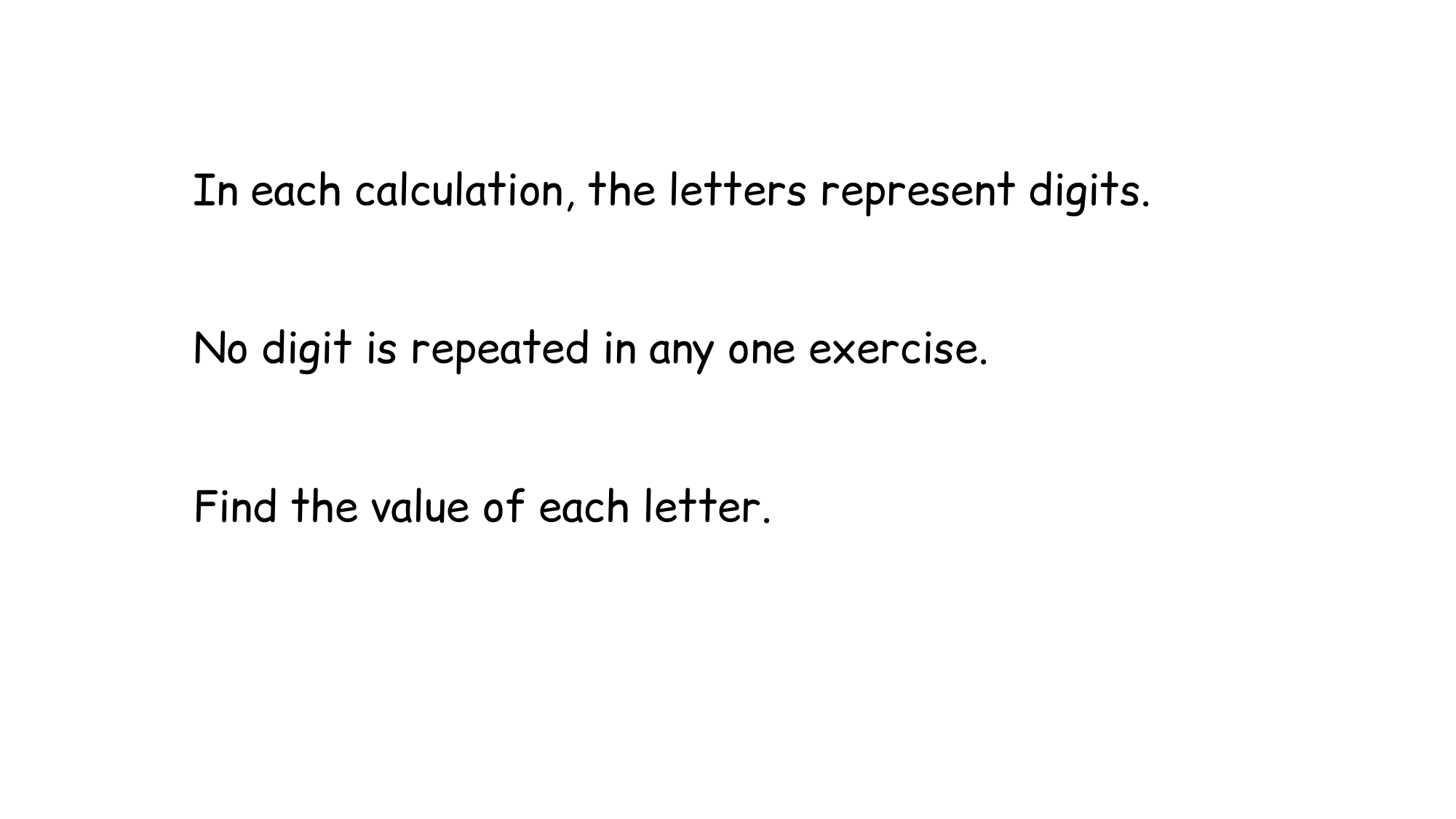

In each calculation, the letters represent digits.
No digit is repeated in any one exercise.
Find the value of each letter.